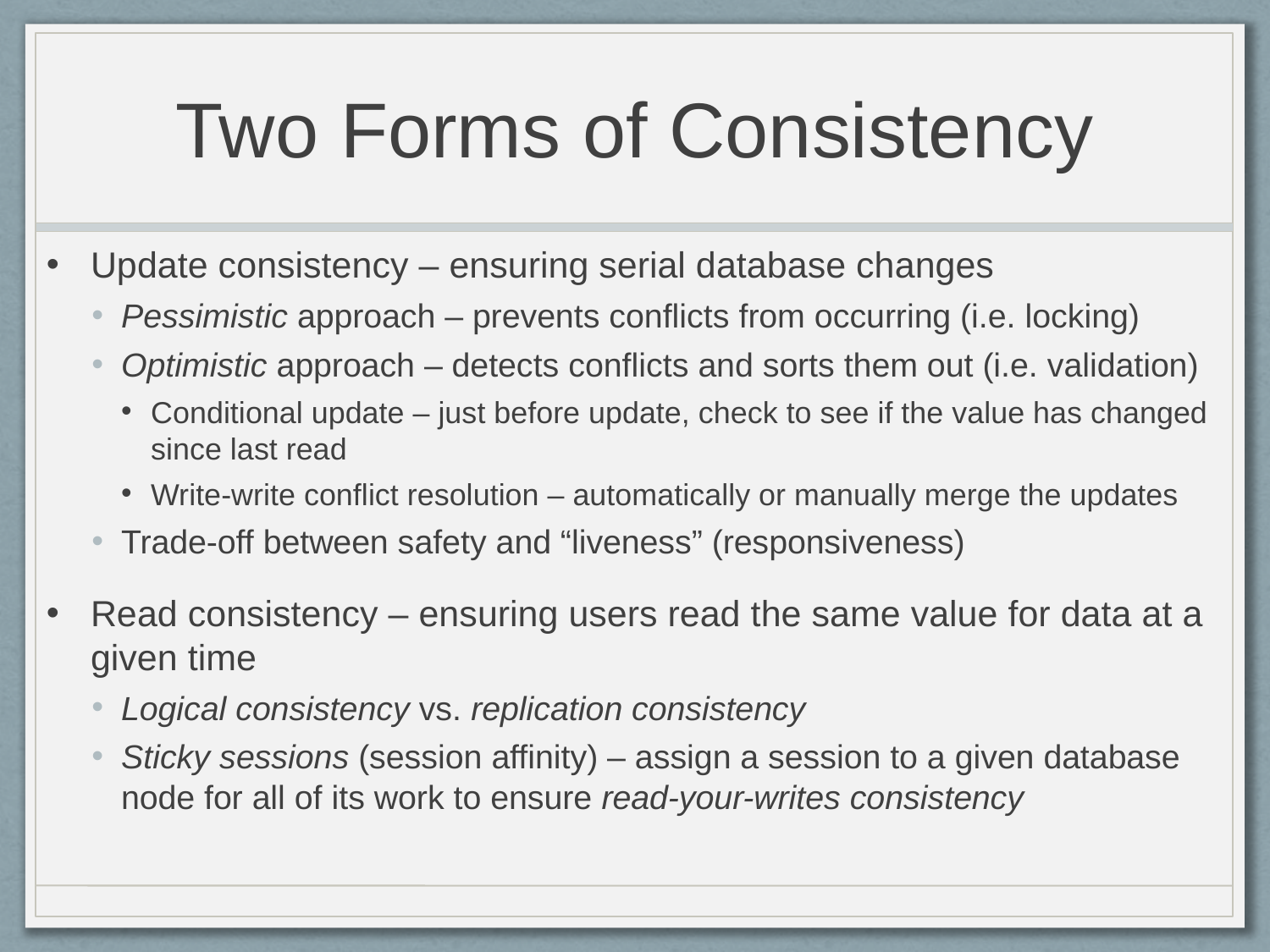

# Two Forms of Consistency
Update consistency – ensuring serial database changes
Pessimistic approach – prevents conflicts from occurring (i.e. locking)
Optimistic approach – detects conflicts and sorts them out (i.e. validation)
Conditional update – just before update, check to see if the value has changed since last read
Write-write conflict resolution – automatically or manually merge the updates
Trade-off between safety and “liveness” (responsiveness)
Read consistency – ensuring users read the same value for data at a given time
Logical consistency vs. replication consistency
Sticky sessions (session affinity) – assign a session to a given database node for all of its work to ensure read-your-writes consistency